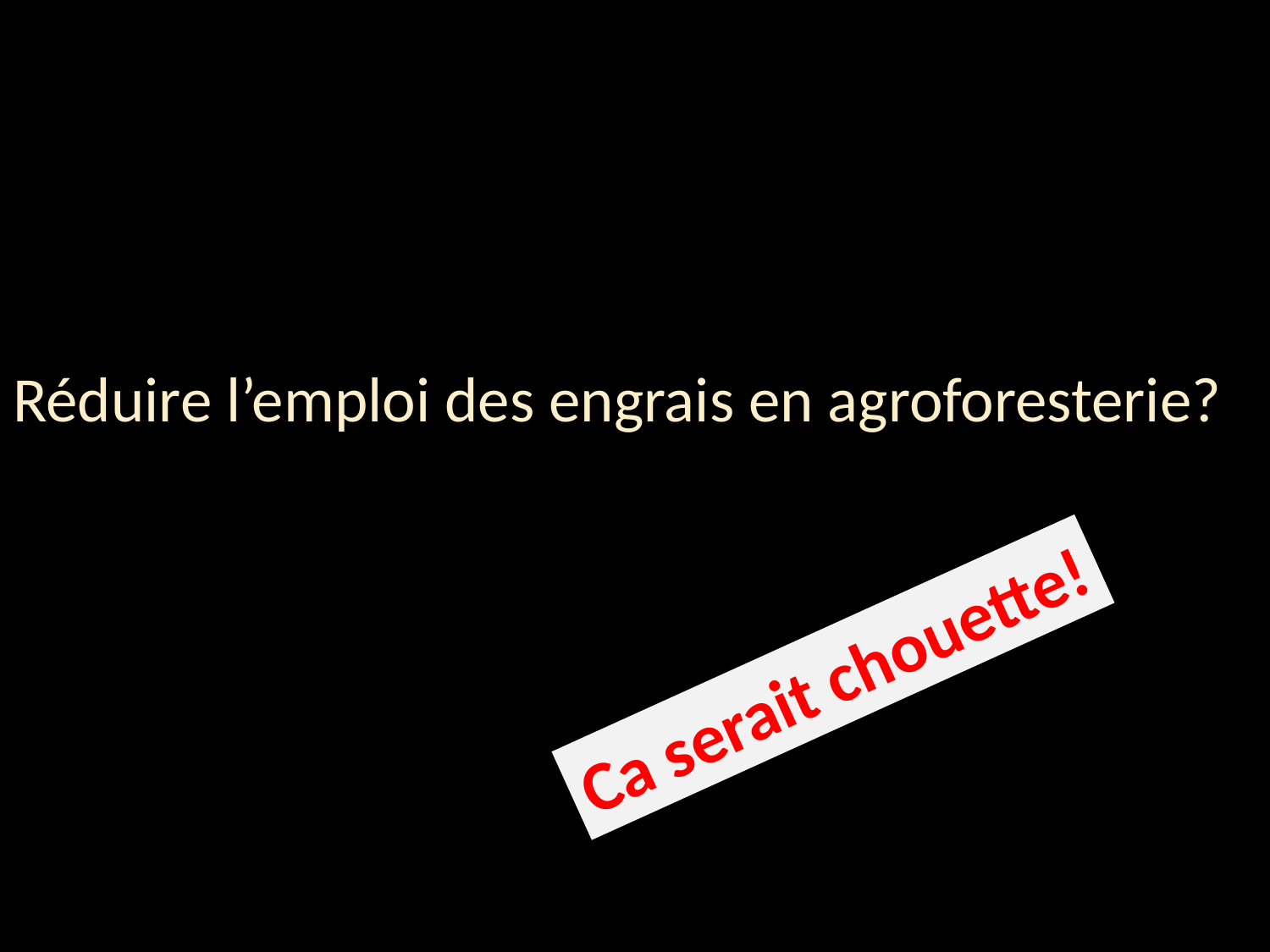

# Réduire l’emploi des engrais en agroforesterie?

Ca serait chouette!